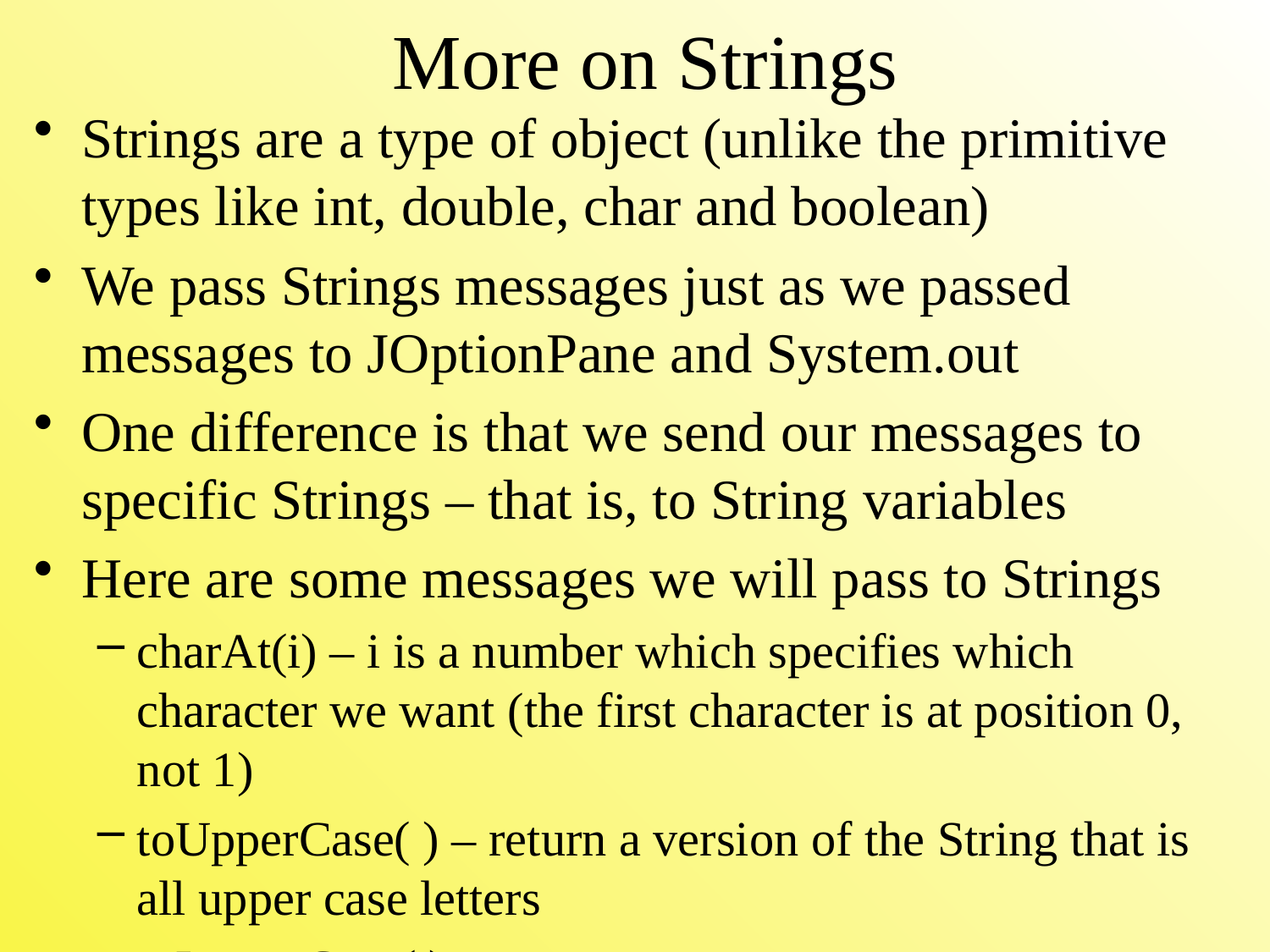

# More on Strings
Strings are a type of object (unlike the primitive types like int, double, char and boolean)
We pass Strings messages just as we passed messages to JOptionPane and System.out
One difference is that we send our messages to specific Strings – that is, to String variables
Here are some messages we will pass to Strings
charAt(i) – i is a number which specifies which character we want (the first character is at position 0, not 1)
toUpperCase( ) – return a version of the String that is all upper case letters
toLowerCase( )